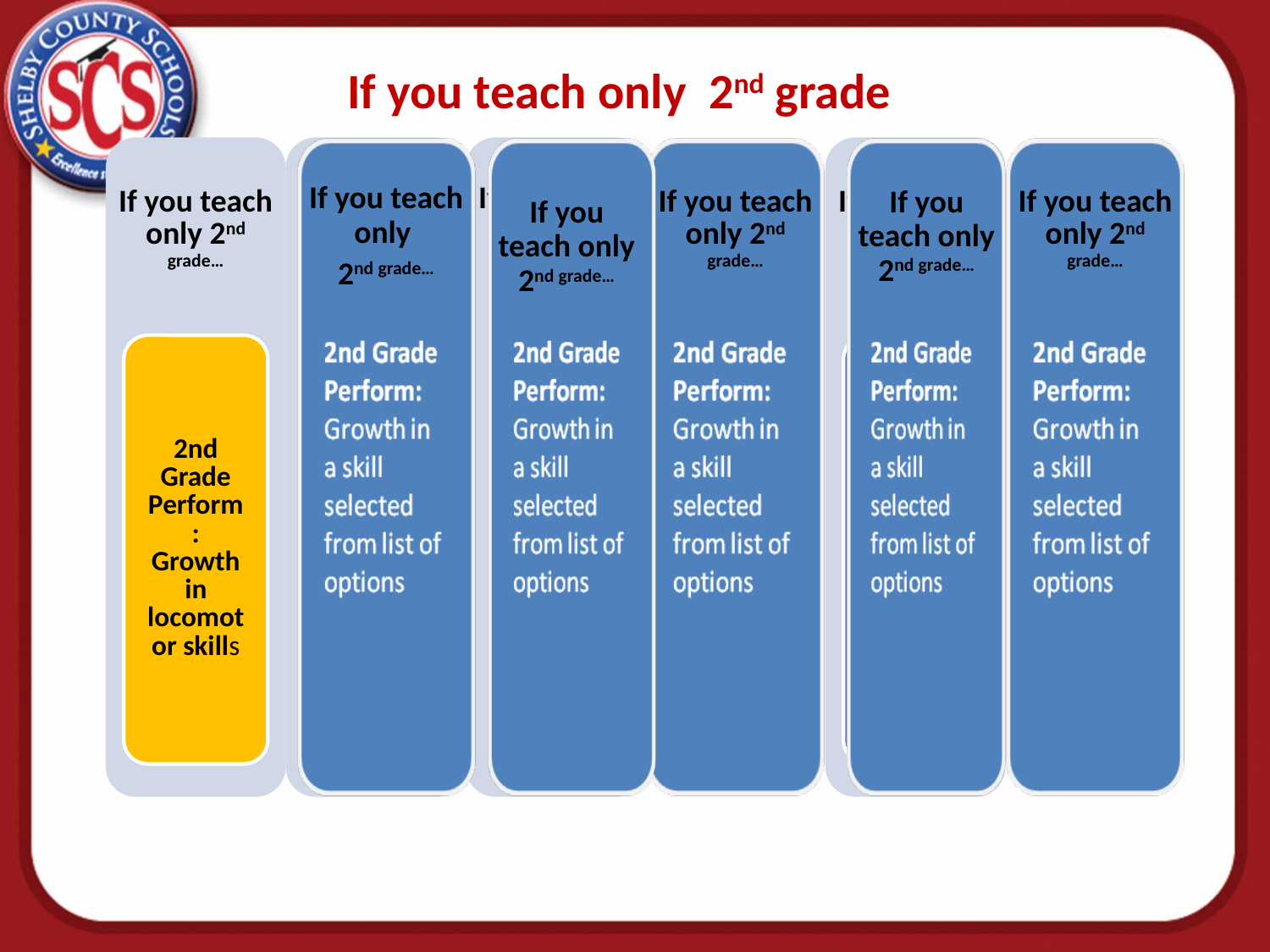

If you teach only  2nd grade
2nd Grade Perform: Growth in locomotor skills
2nd Grade Respond, Connect, or Create: Growth in a skill selected from list of options
2nd Grade Perform: Growth in a skill selected from list of options

If you teach only
2nd grade…
If you teach only 2nd grade…

If you teach only 2nd grade…